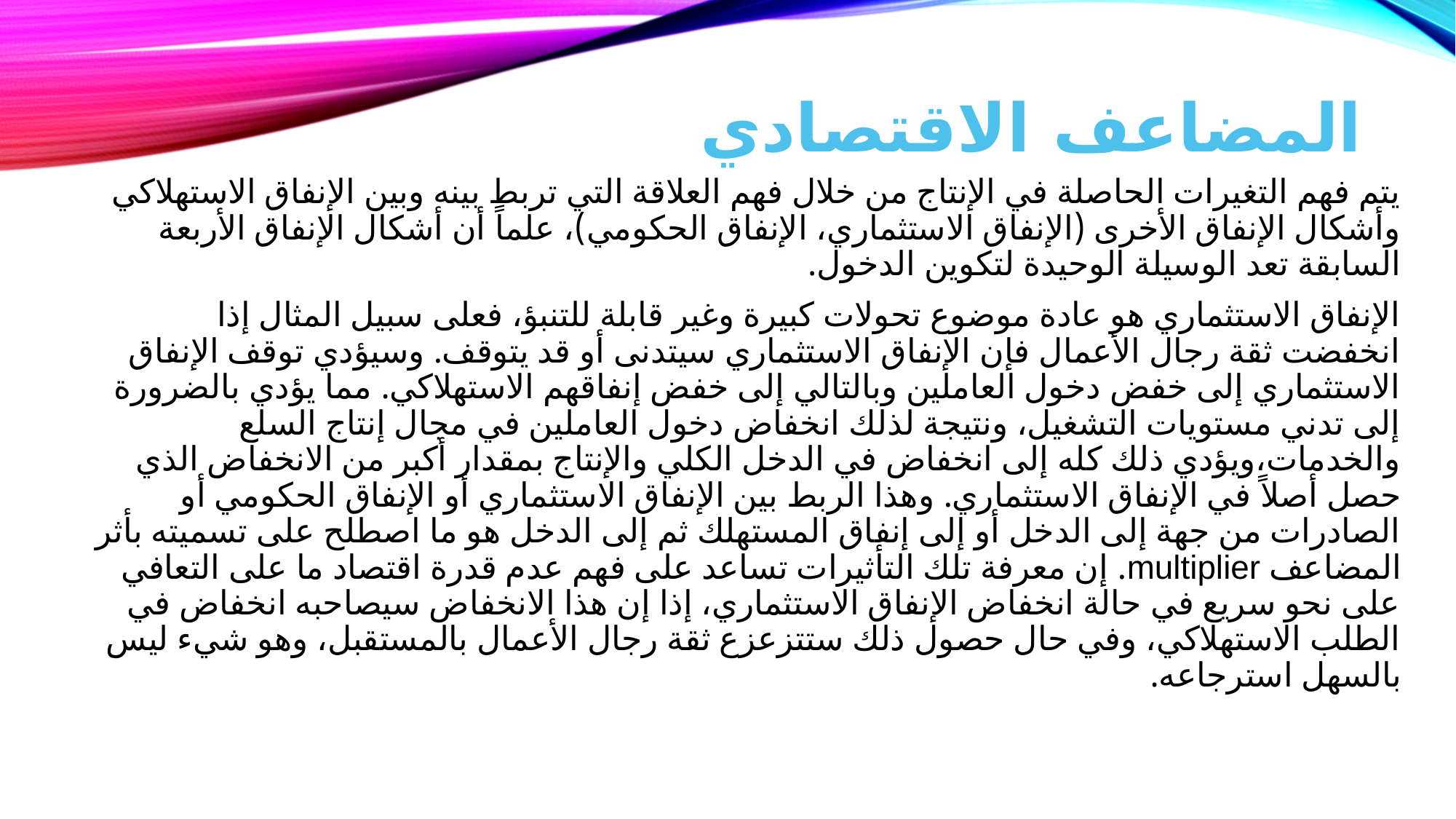

# المضاعف الاقتصادي
يتم فهم التغيرات الحاصلة في الإنتاج من خلال فهم العلاقة التي تربط بينه وبين الإنفاق الاستهلاكي وأشكال الإنفاق الأخرى (الإنفاق الاستثماري، الإنفاق الحكومي)، علماً أن أشكال الإنفاق الأربعة السابقة تعد الوسيلة الوحيدة لتكوين الدخول.
الإنفاق الاستثماري هو عادة موضوع تحولات كبيرة وغير قابلة للتنبؤ، فعلى سبيل المثال إذا انخفضت ثقة رجال الأعمال فإن الإنفاق الاستثماري سيتدنى أو قد يتوقف. وسيؤدي توقف الإنفاق الاستثماري إلى خفض دخول العاملين وبالتالي إلى خفض إنفاقهم الاستهلاكي. مما يؤدي بالضرورة إلى تدني مستويات التشغيل، ونتيجة لذلك انخفاض دخول العاملين في مجال إنتاج السلع والخدمات،ويؤدي ذلك كله إلى انخفاض في الدخل الكلي والإنتاج بمقدار أكبر من الانخفاض الذي حصل أصلاً في الإنفاق الاستثماري. وهذا الربط بين الإنفاق الاستثماري أو الإنفاق الحكومي أو الصادرات من جهة إلى الدخل أو إلى إنفاق المستهلك ثم إلى الدخل هو ما اصطلح على تسميته بأثر المضاعف multiplier. إن معرفة تلك التأثيرات تساعد على فهم عدم قدرة اقتصاد ما على التعافي على نحو سريع في حالة انخفاض الإنفاق الاستثماري، إذا إن هذا الانخفاض سيصاحبه انخفاض في الطلب الاستهلاكي، وفي حال حصول ذلك ستتزعزع ثقة رجال الأعمال بالمستقبل، وهو شيء ليس بالسهل استرجاعه.